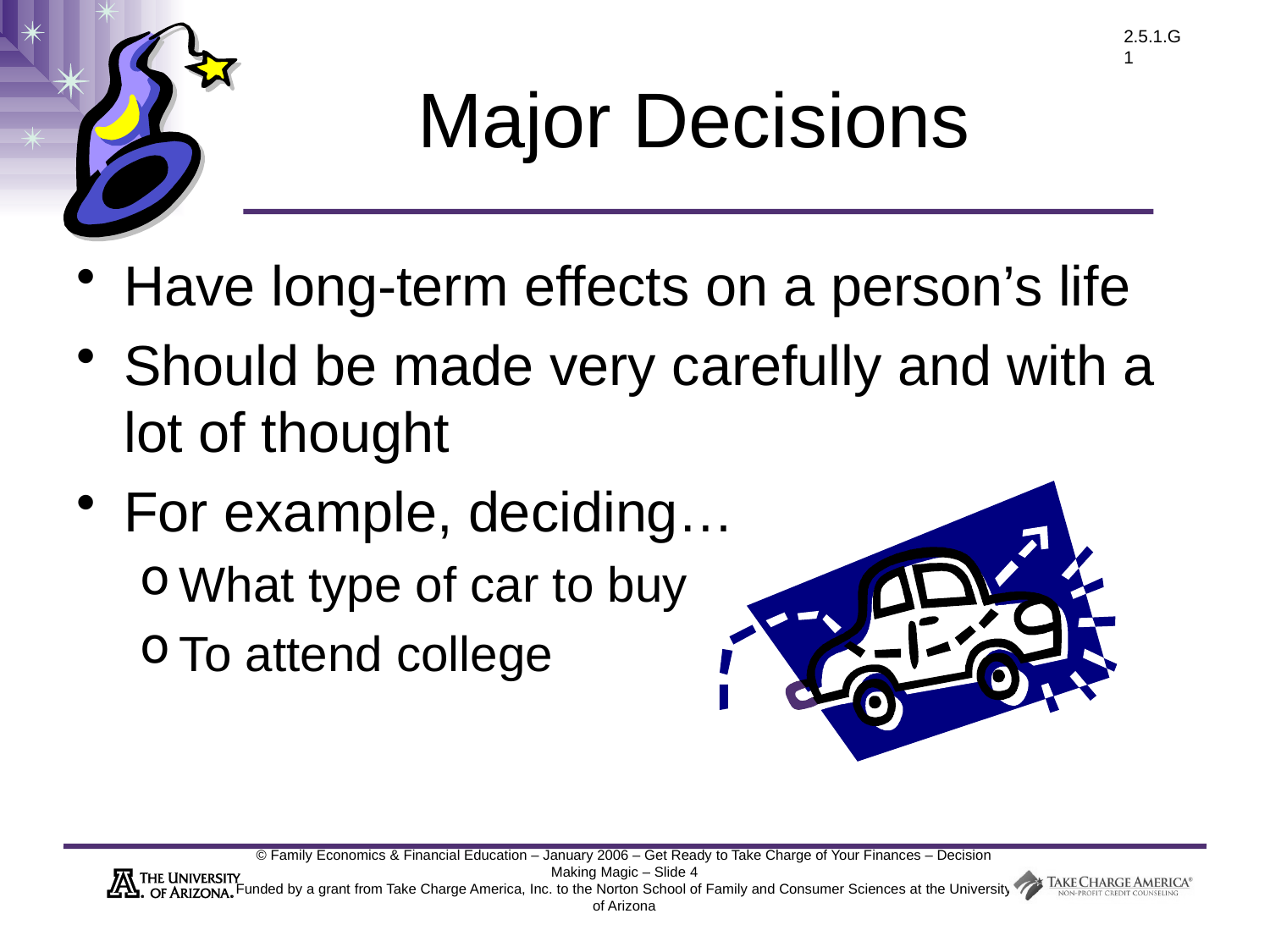

# Major Decisions
Have long-term effects on a person’s life
Should be made very carefully and with a lot of thought
For example, deciding…
What type of car to buy
To attend college